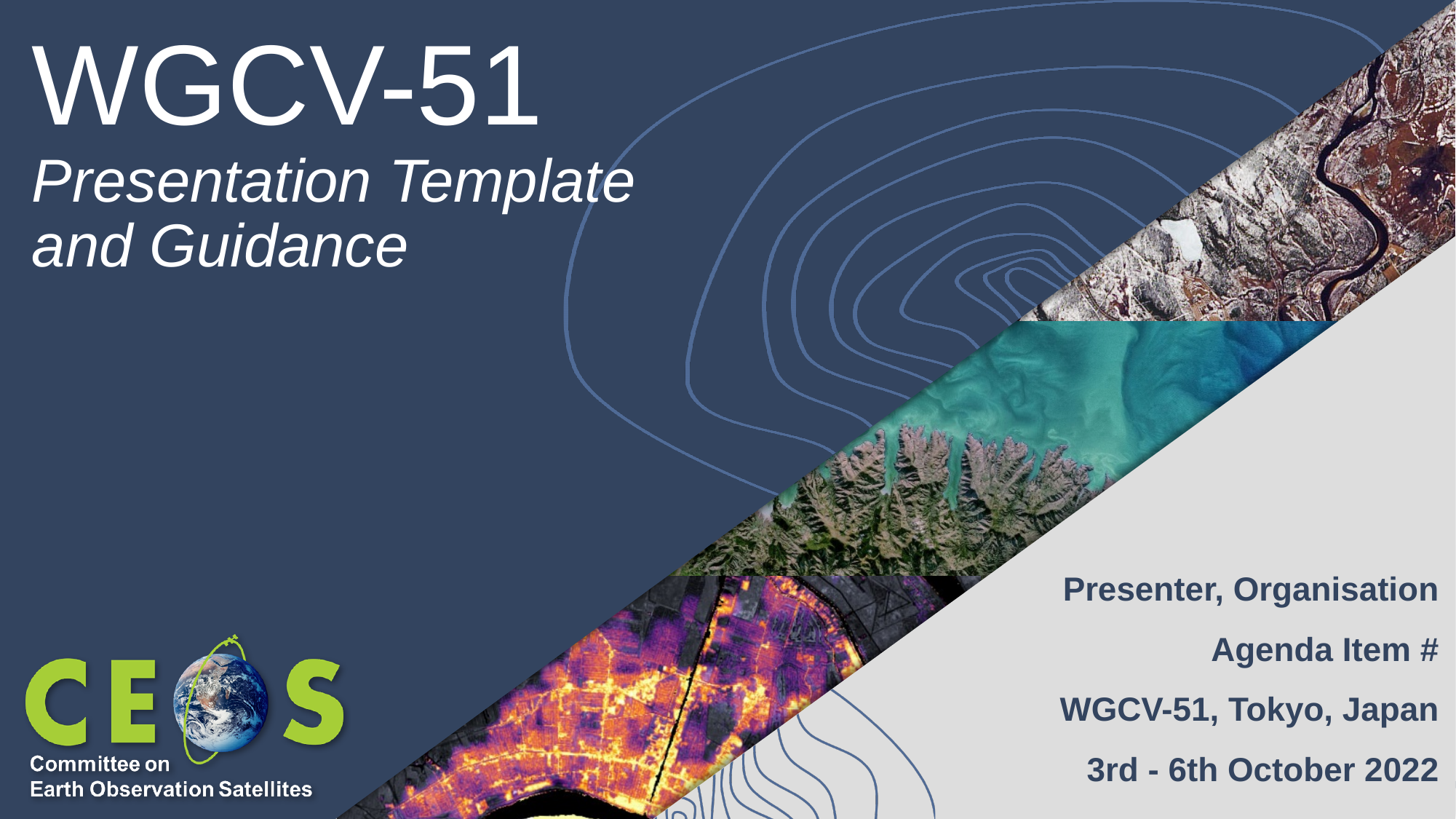

# WGCV-51
Presentation Template and Guidance

Presenter, Organisation
Agenda Item #
WGCV-51, Tokyo, Japan
3rd - 6th October 2022